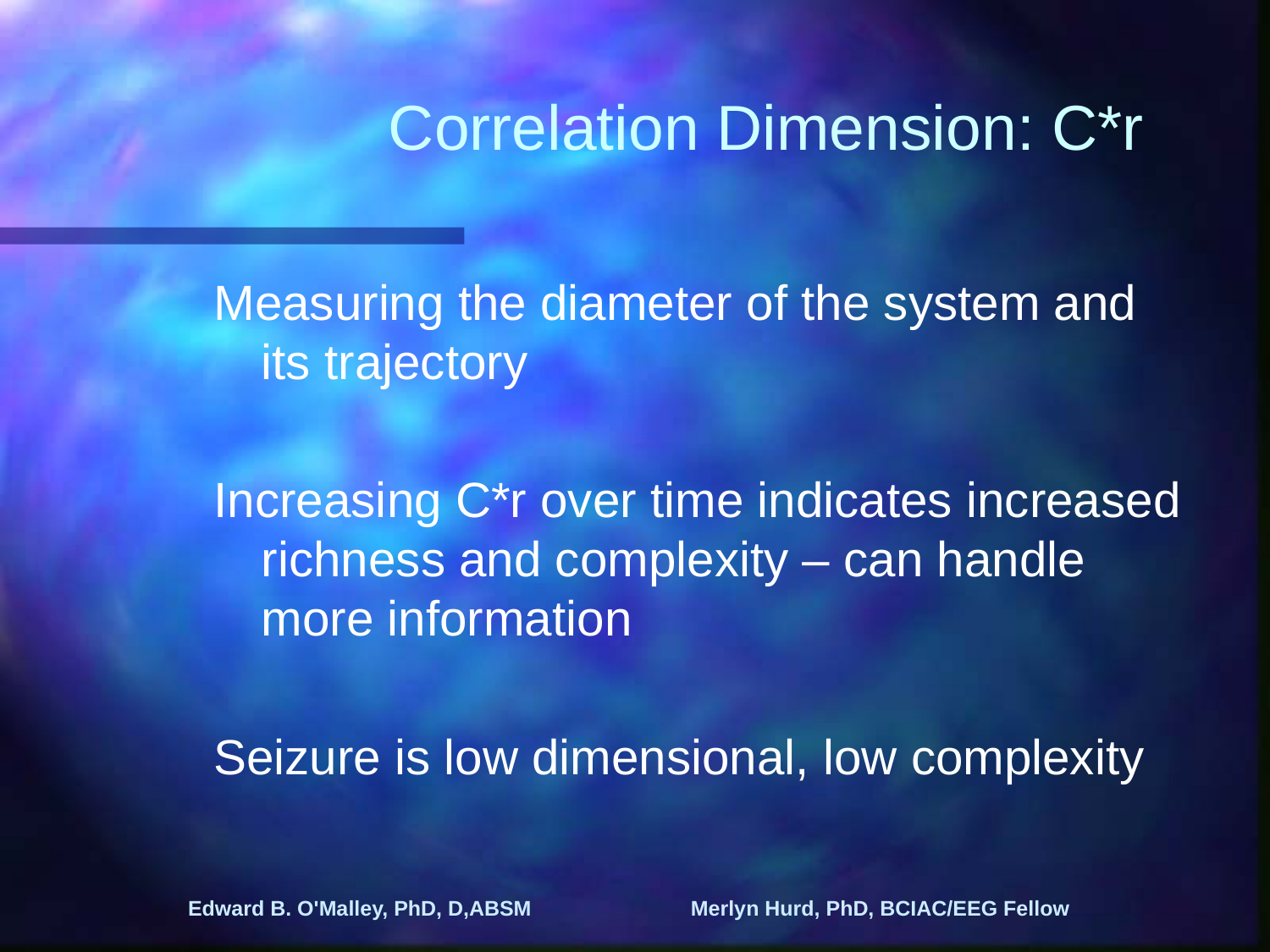

# Correlation Dimension: C*r
Measuring the diameter of the system and its trajectory

Increasing C*r over time indicates increased richness and complexity – can handle more information

Seizure is low dimensional, low complexity
Edward B. O'Malley, PhD, D,ABSM                           Merlyn Hurd, PhD, BCIAC/EEG Fellow